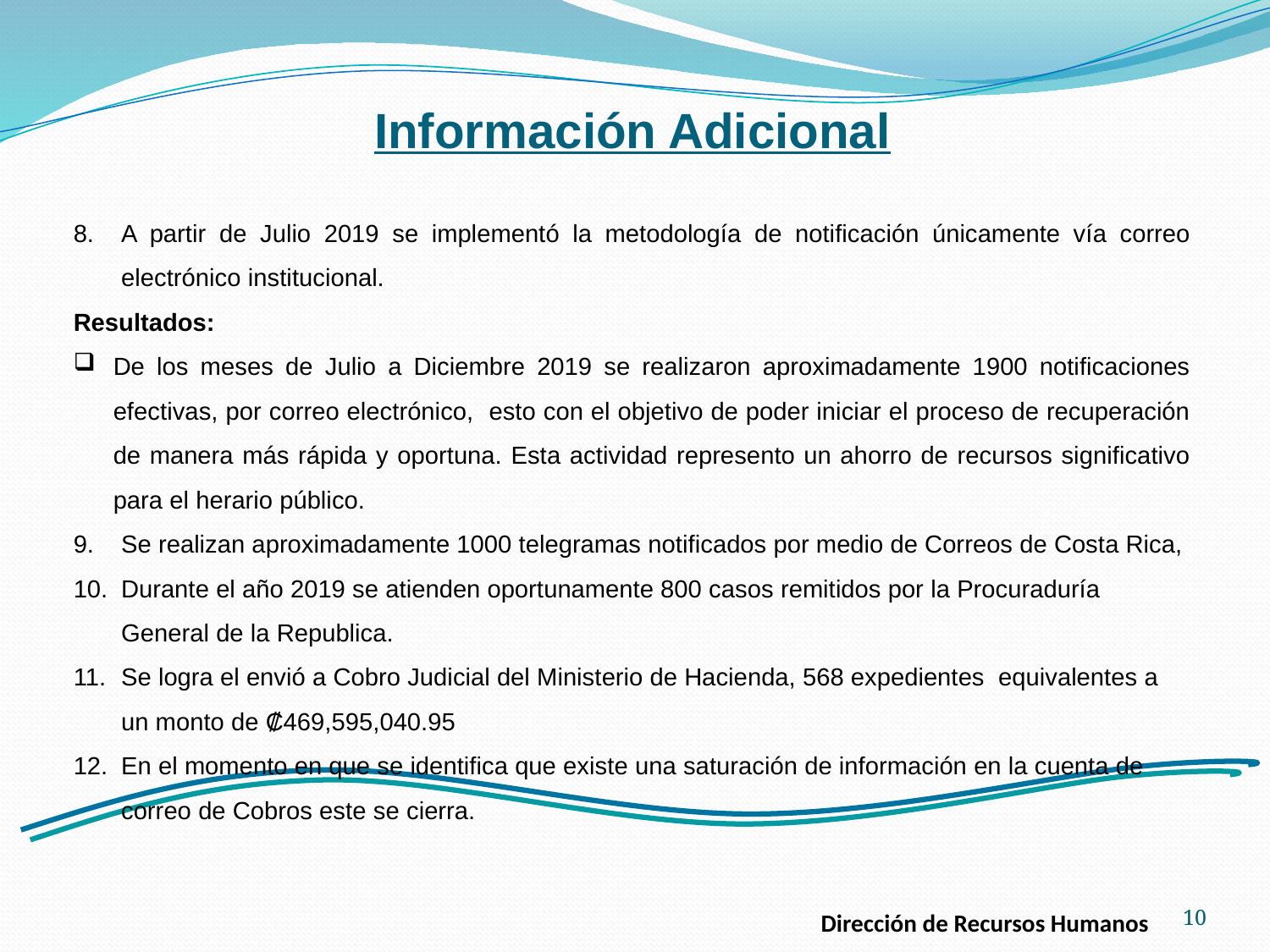

Información Adicional

A partir de Julio 2019 se implementó la metodología de notificación únicamente vía correo electrónico institucional.
Resultados:
De los meses de Julio a Diciembre 2019 se realizaron aproximadamente 1900 notificaciones efectivas, por correo electrónico,  esto con el objetivo de poder iniciar el proceso de recuperación de manera más rápida y oportuna. Esta actividad represento un ahorro de recursos significativo para el herario público.
Se realizan aproximadamente 1000 telegramas notificados por medio de Correos de Costa Rica,
Durante el año 2019 se atienden oportunamente 800 casos remitidos por la Procuraduría General de la Republica.
Se logra el envió a Cobro Judicial del Ministerio de Hacienda, 568 expedientes  equivalentes a un monto de ₡469,595,040.95
En el momento en que se identifica que existe una saturación de información en la cuenta de correo de Cobros este se cierra.

10
Dirección de Recursos Humanos